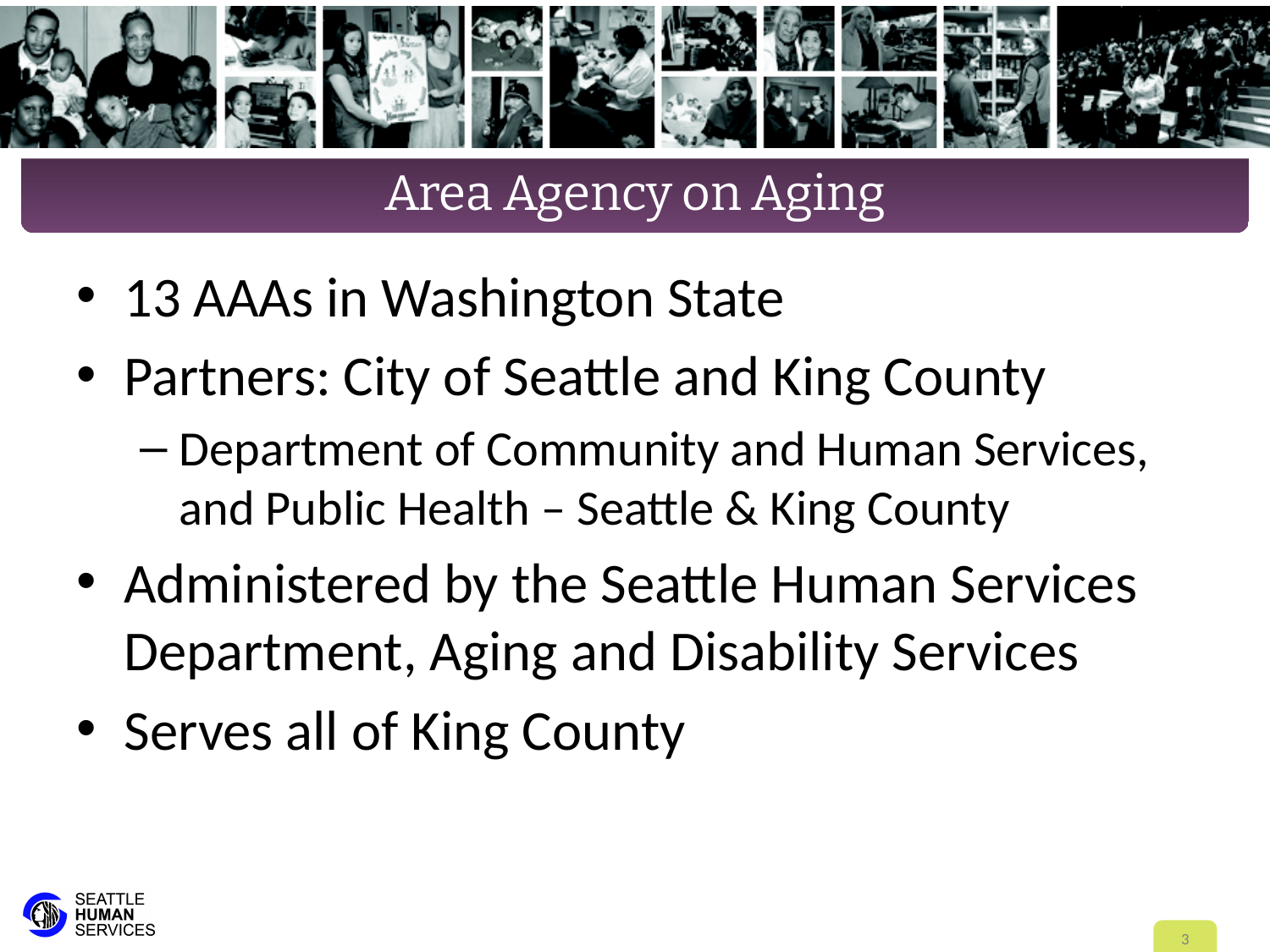

# Area Agency on Aging
13 AAAs in Washington State
Partners: City of Seattle and King County
Department of Community and Human Services, and Public Health – Seattle & King County
Administered by the Seattle Human Services Department, Aging and Disability Services
Serves all of King County
3